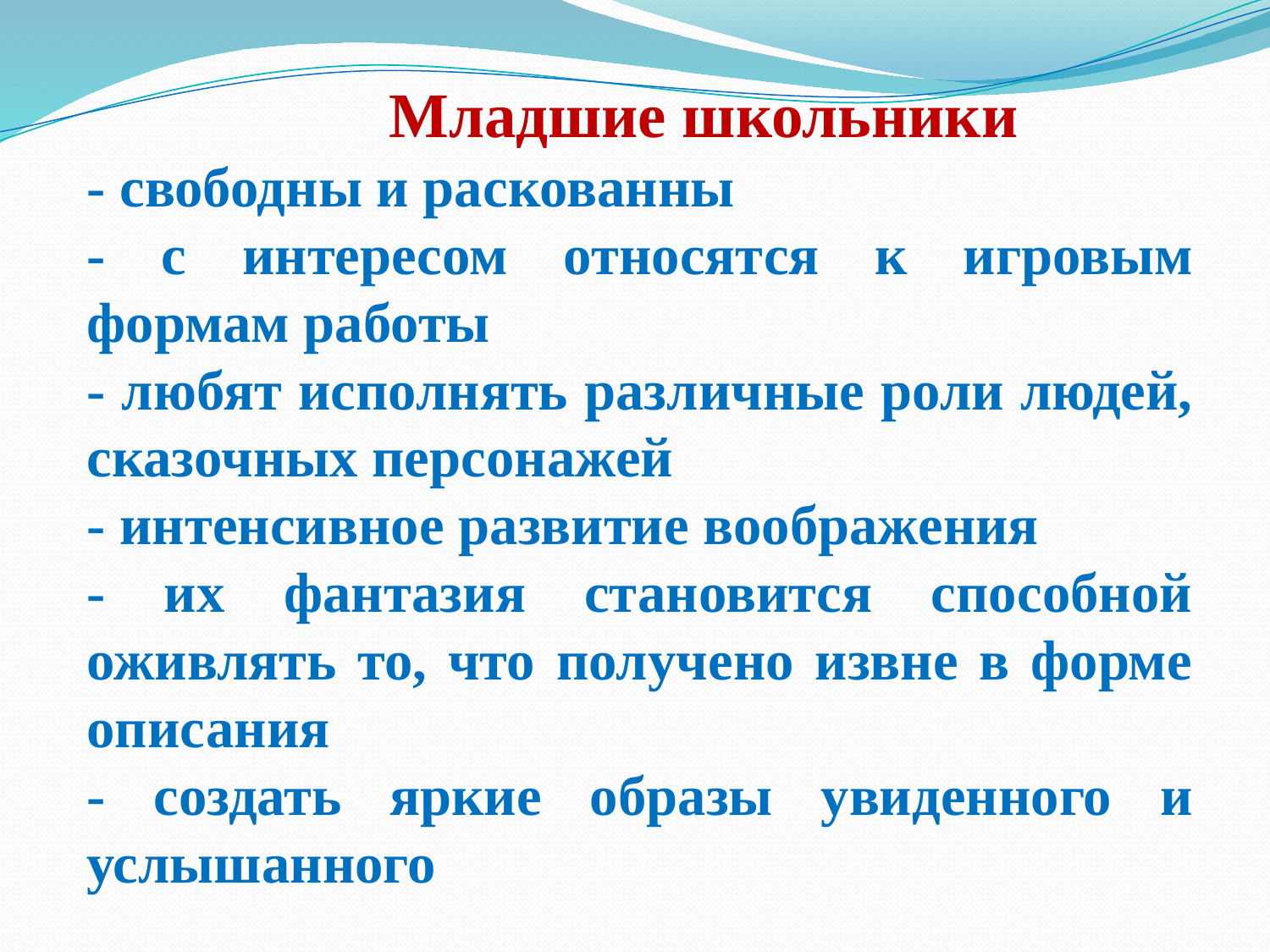

Младшие школьники
- свободны и раскованны
- с интересом относятся к игровым формам работы
- любят исполнять различные роли людей, сказочных персонажей
- интенсивное развитие воображения
- их фантазия становится способной оживлять то, что получено извне в форме описания
- создать яркие образы увиденного и услышанного